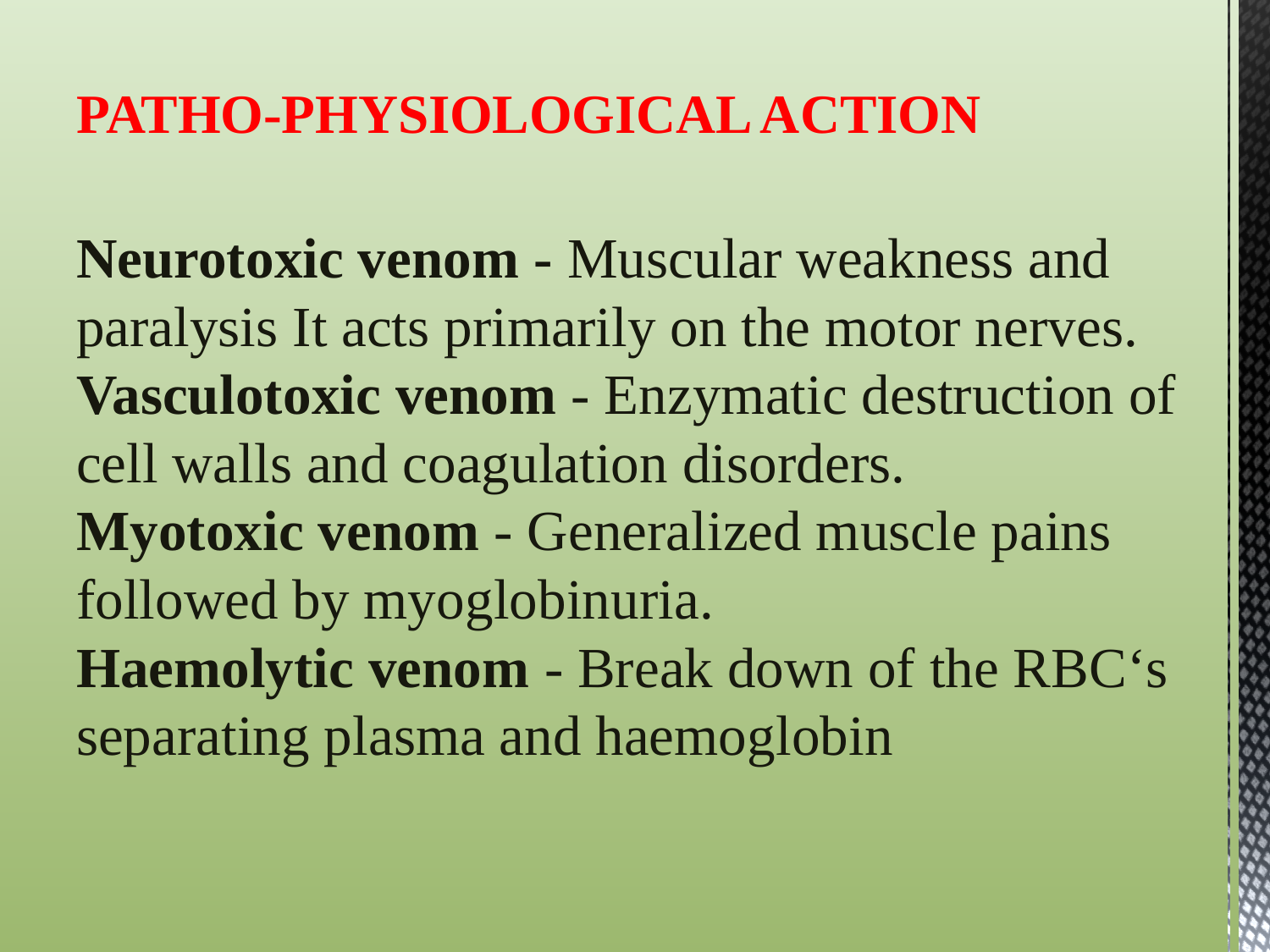

PATHO-PHYSIOLOGICAL ACTION
Neurotoxic venom - Muscular weakness and paralysis It acts primarily on the motor nerves.
Vasculotoxic venom - Enzymatic destruction of cell walls and coagulation disorders. 
Myotoxic venom - Generalized muscle pains followed by myoglobinuria. 
Haemolytic venom - Break down of the RBC‘s separating plasma and haemoglobin